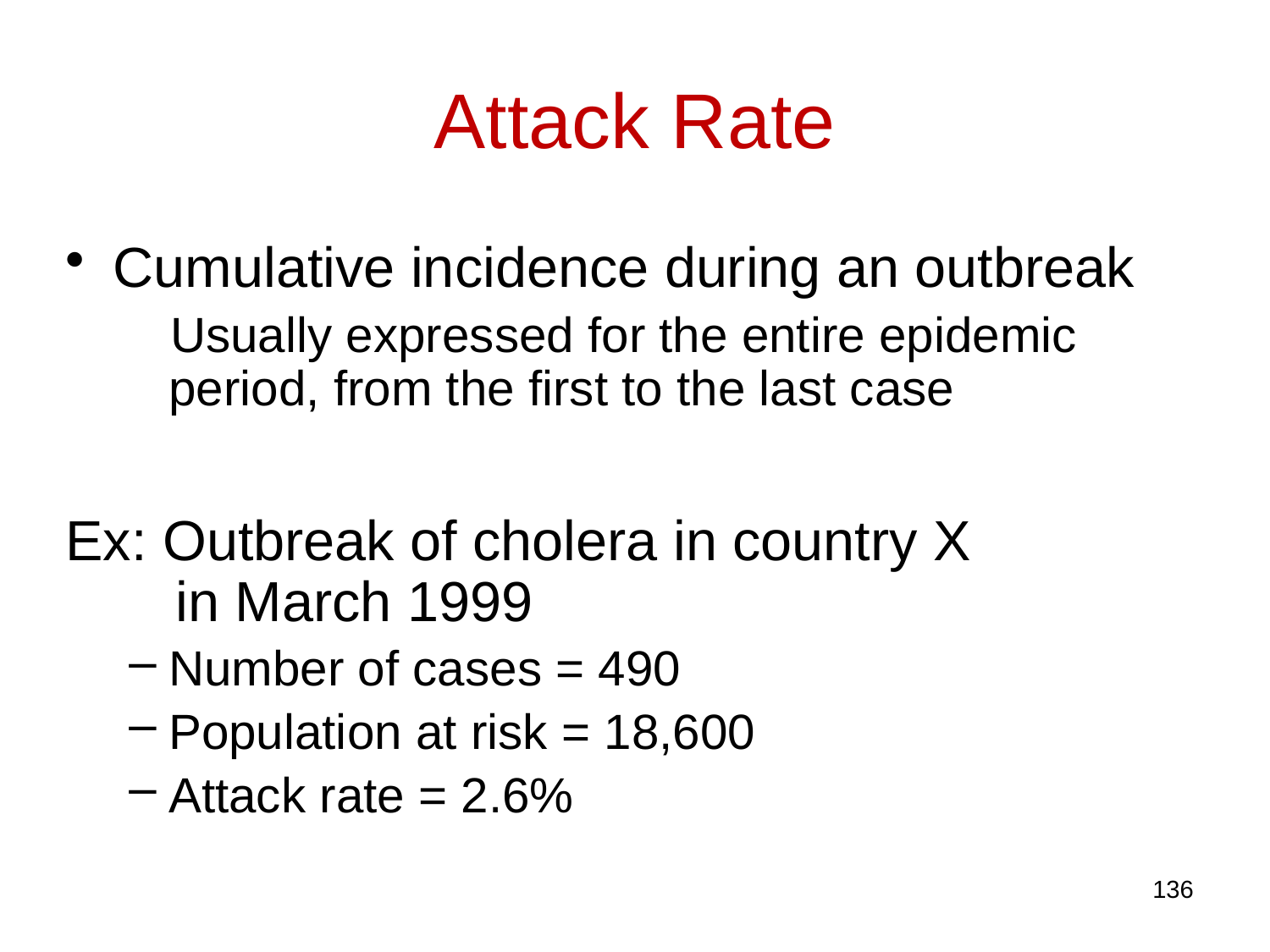

# Attack Rate
Cumulative incidence during an outbreak
   Usually expressed for the entire epidemic period, from the first to the last case

Ex: Outbreak of cholera in country X
    in March 1999
Number of cases = 490
Population at risk = 18,600
Attack rate = 2.6%
136